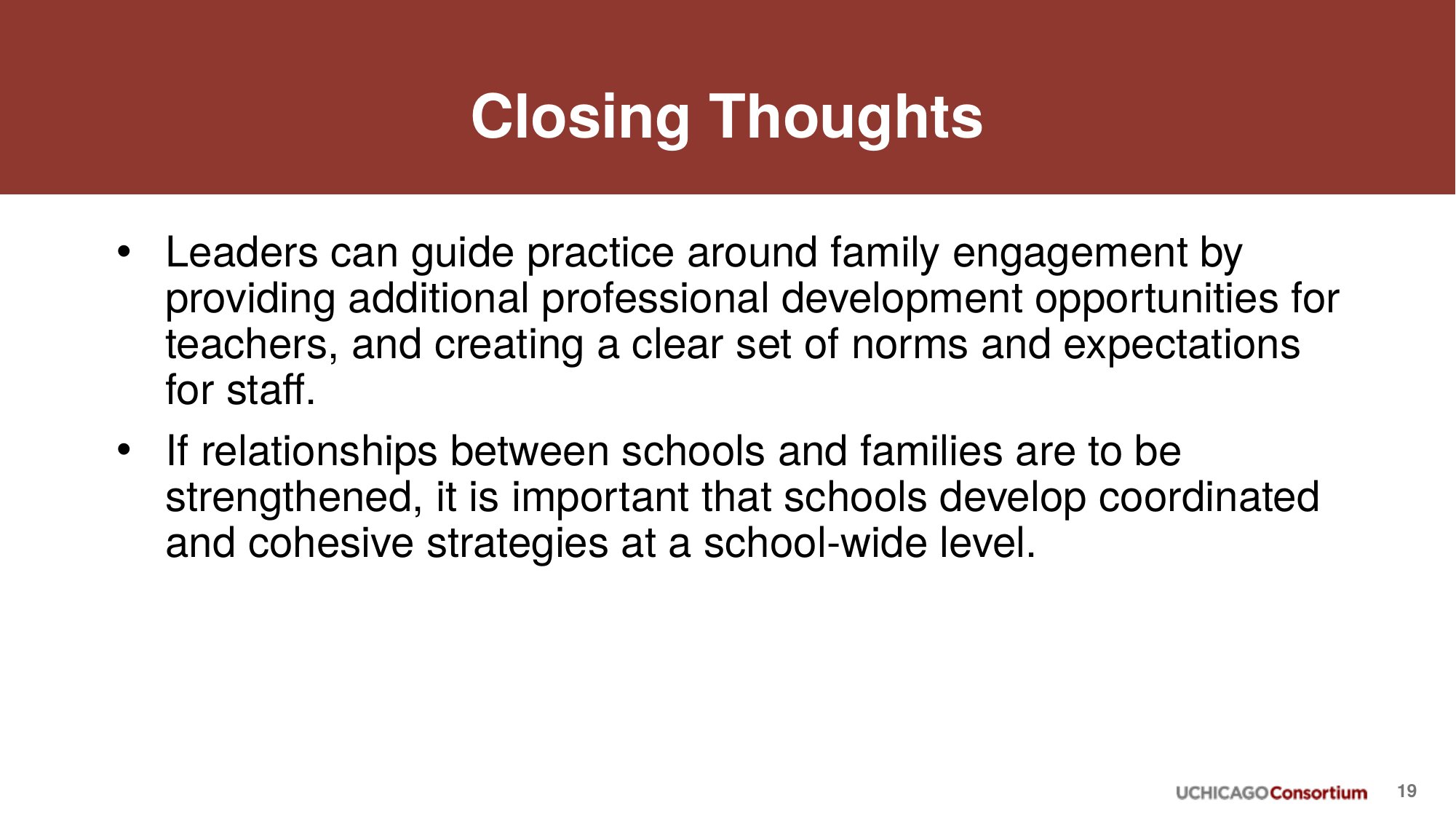

# Closing Thoughts
Leaders can guide practice around family engagement by providing additional professional development opportunities for teachers, and creating a clear set of norms and expectations for staff.
If relationships between schools and families are to be strengthened, it is important that schools develop coordinated and cohesive strategies at a school-wide level.

19